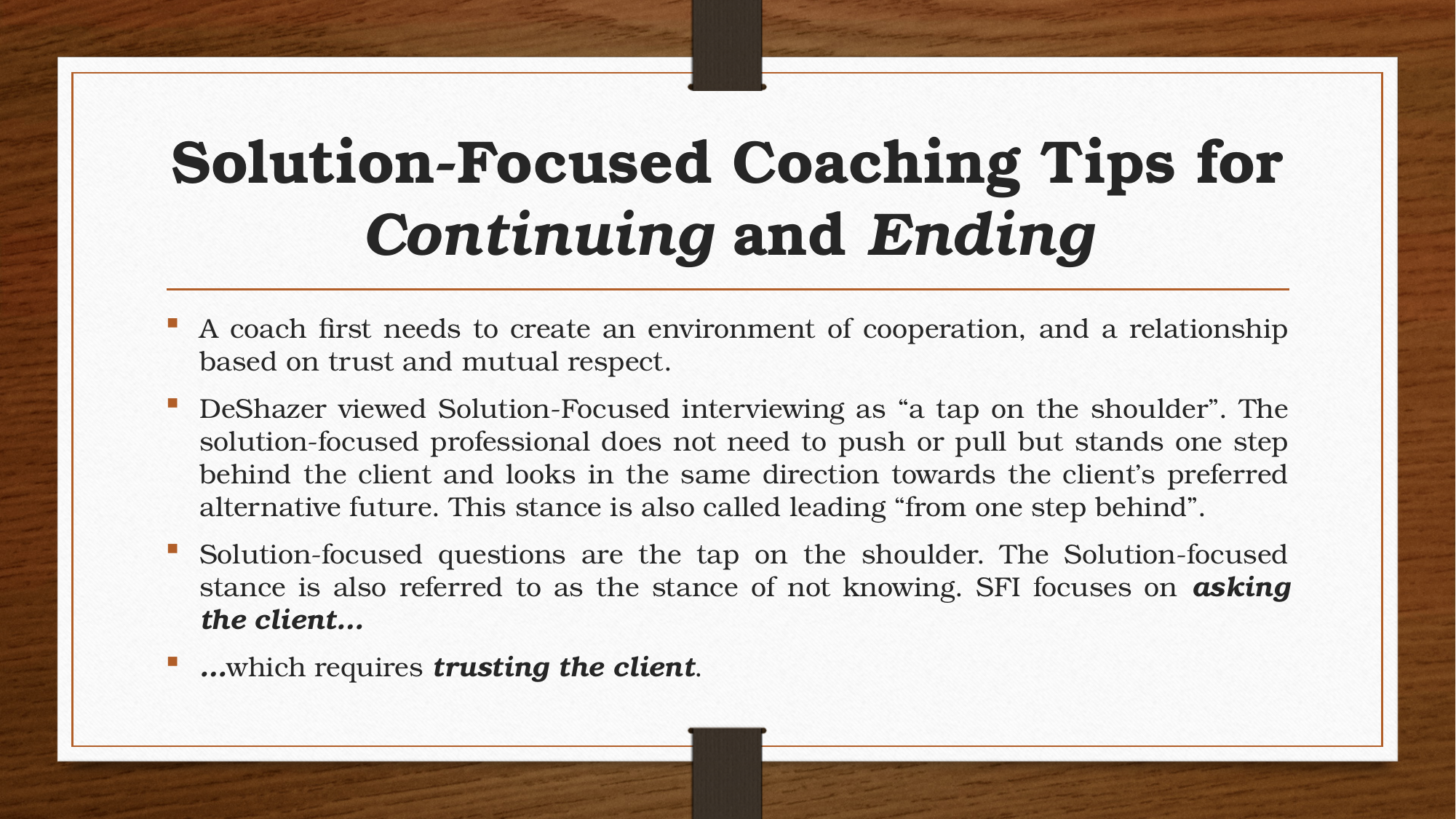

# Solution-Focused Coaching Tips for Continuing and Ending
A coach first needs to create an environment of cooperation, and a relationship based on trust and mutual respect.
DeShazer viewed Solution-Focused interviewing as “a tap on the shoulder”. The solution-focused professional does not need to push or pull but stands one step behind the client and looks in the same direction towards the client’s preferred alternative future. This stance is also called leading “from one step behind”.
Solution-focused questions are the tap on the shoulder. The Solution-focused stance is also referred to as the stance of not knowing. SFI focuses on asking the client…
…which requires trusting the client.